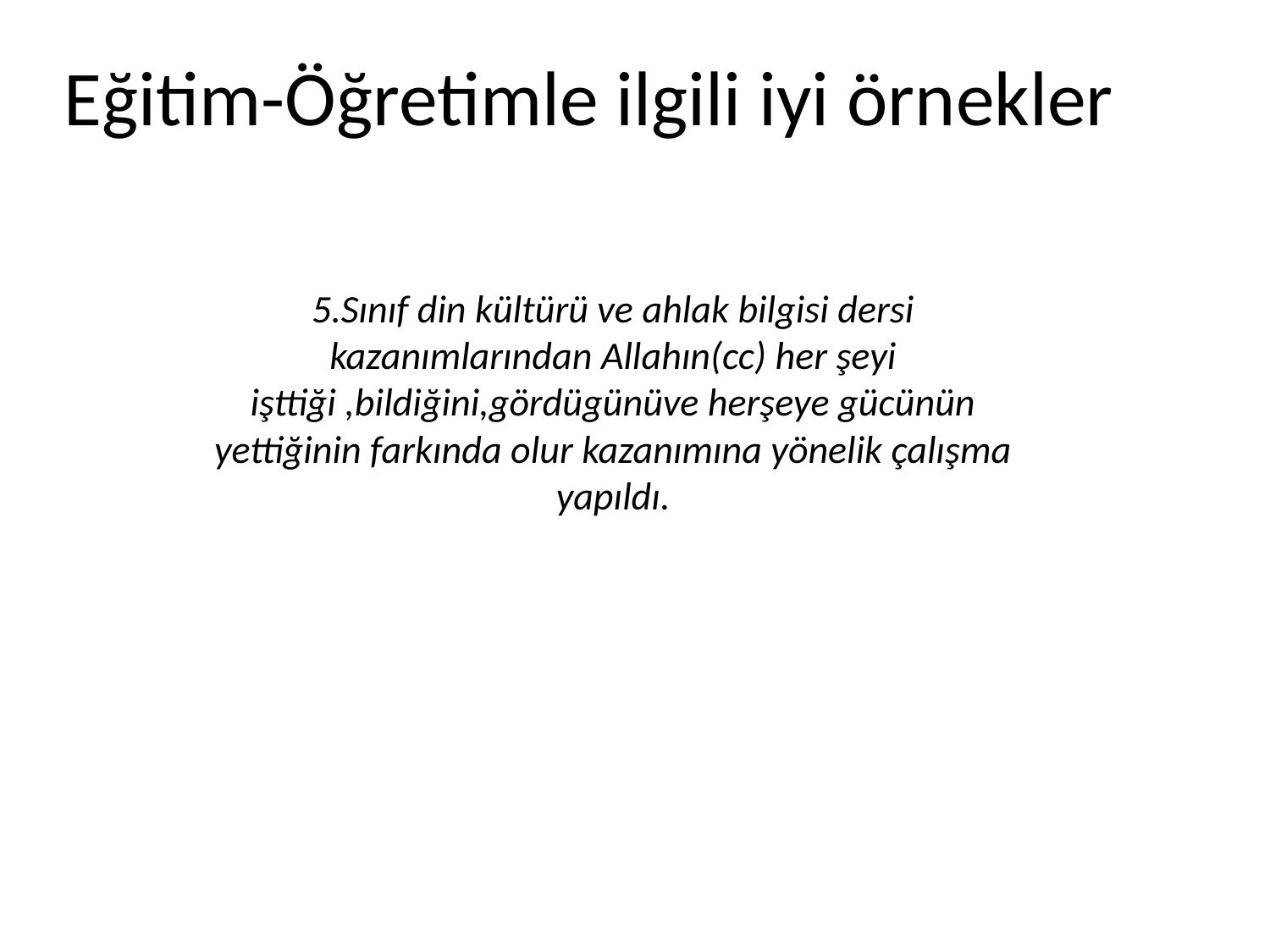

# Eğitim-Öğretimle ilgili iyi örnekler
5.Sınıf din kültürü ve ahlak bilgisi dersi kazanımlarından Allahın(cc) her şeyi işttiği ,bildiğini,gördügünüve herşeye gücünün yettiğinin farkında olur kazanımına yönelik çalışma yapıldı.